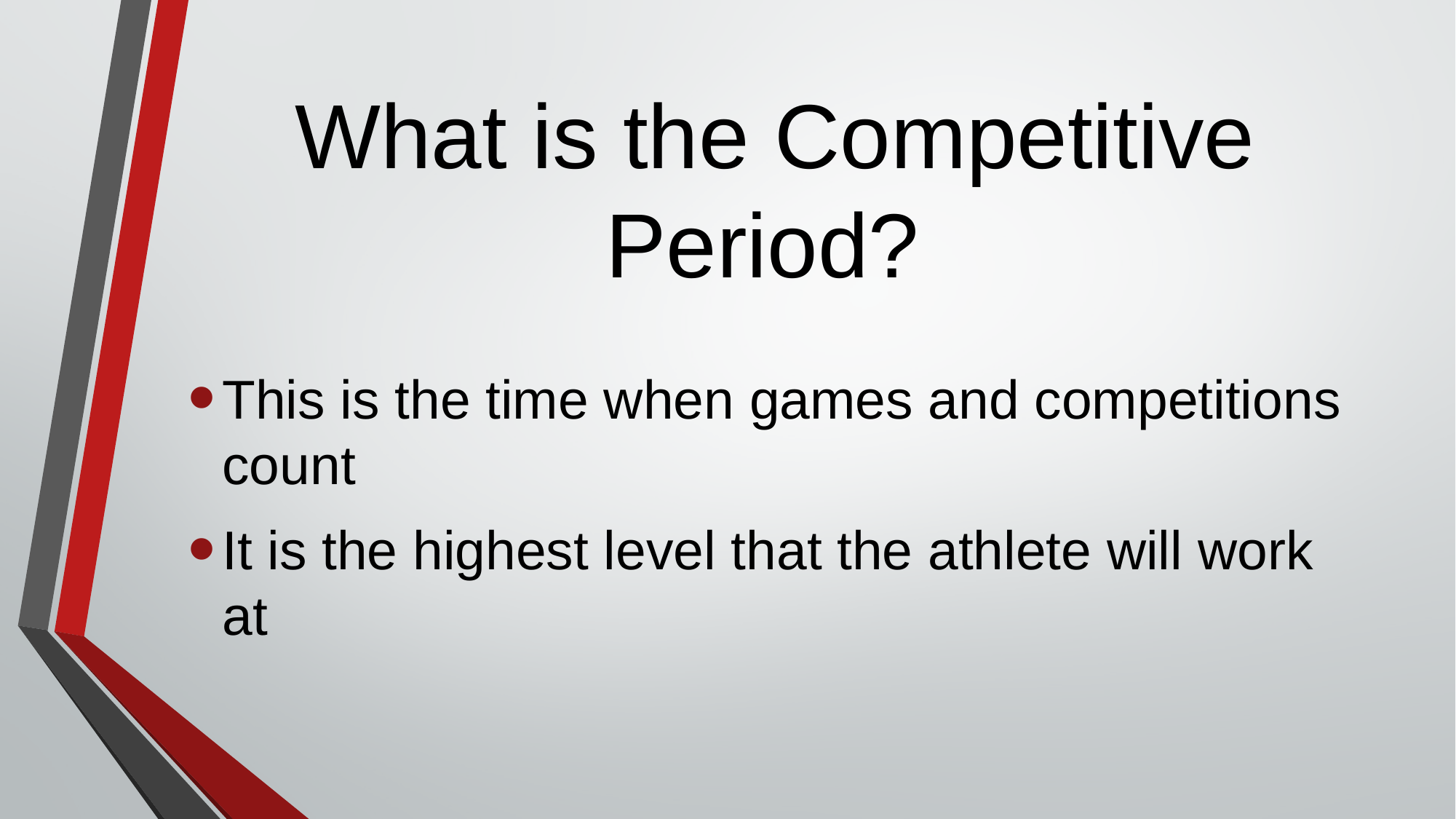

# What is the Competitive Period?
This is the time when games and competitions count
It is the highest level that the athlete will work at